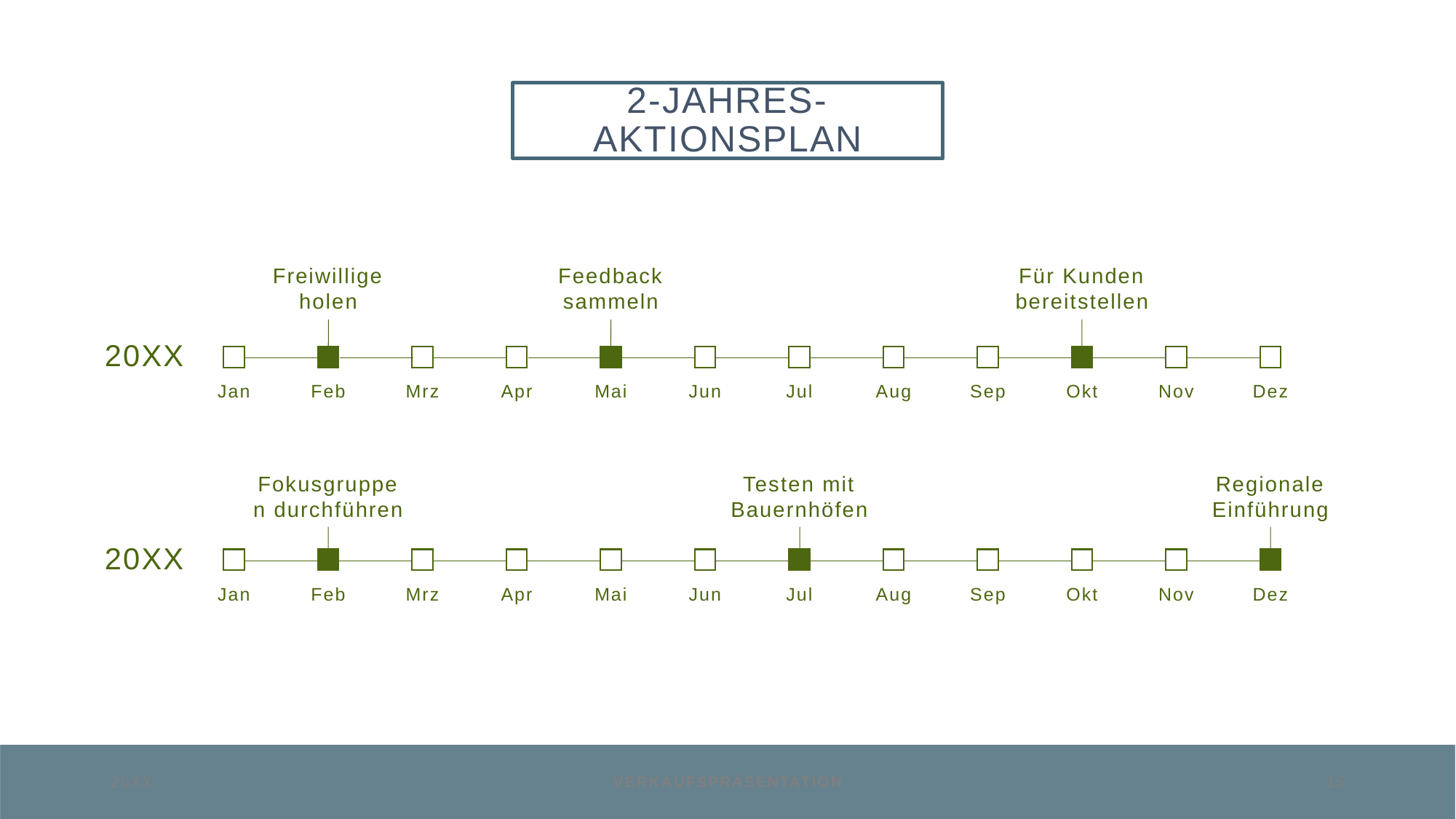

# 2-Jahres-Aktionsplan
Freiwillige holen
Feedback sammeln
Für Kunden bereitstellen
20XX
Jan
Feb
Mrz
Apr
Mai
Jun
Jul
Aug
Sep
Okt
Nov
Dez
Fokusgruppen durchführen
Testen mit Bauernhöfen
Regionale Einführung
20XX
Jan
Feb
Mrz
Apr
Mai
Jun
Jul
Aug
Sep
Okt
Nov
Dez
20XX
Verkaufspräsentation
15